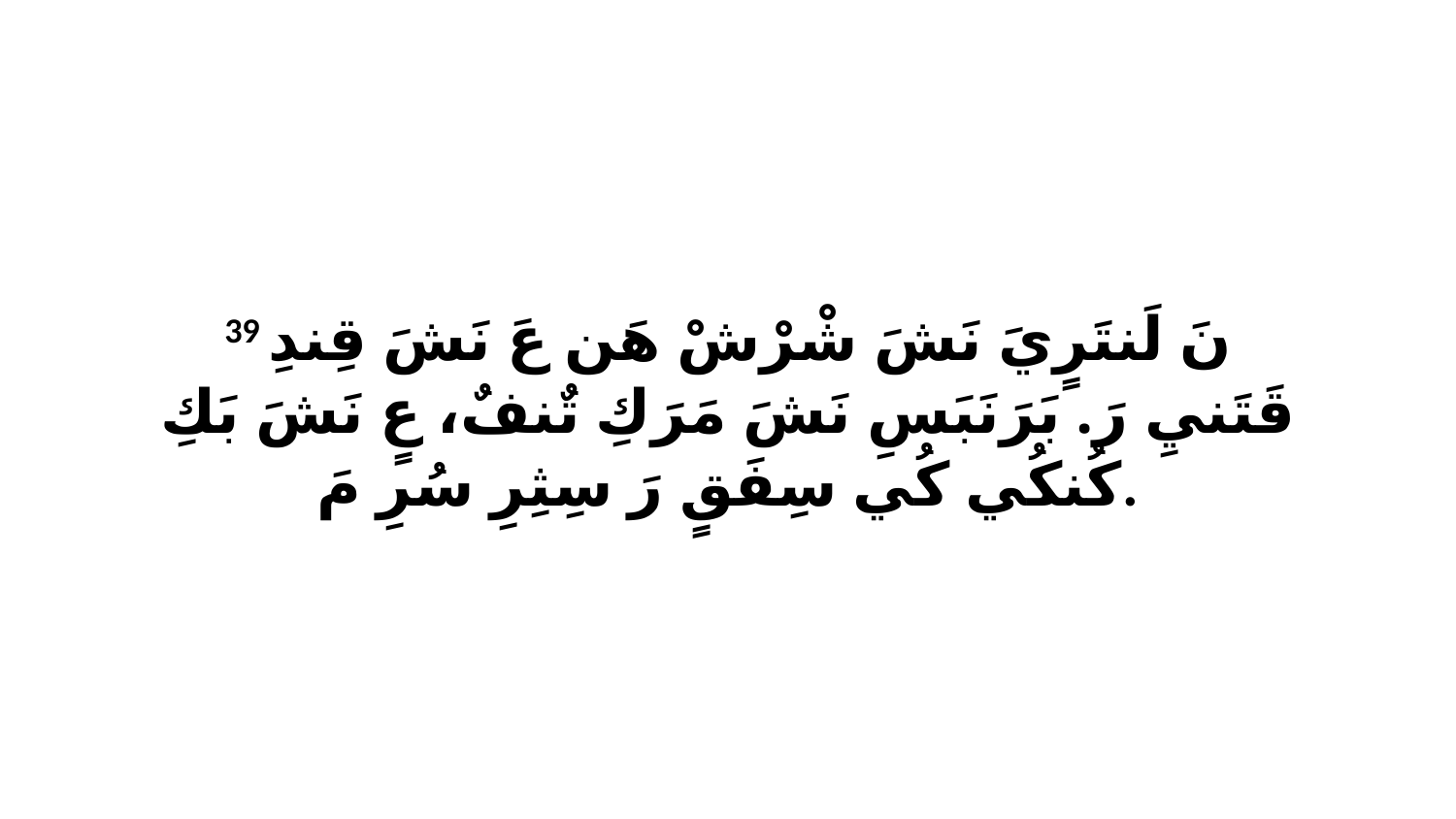

39 نَ لَنتَرٍيَ نَشَ شْرْشْ هَن عَ نَشَ قِندِ قَتَنيِ رَ. بَرَنَبَسِ نَشَ مَرَكِ تٌنفٌ، عٍ نَشَ بَكِ كُنكُي كُي سِفَقٍ رَ سِثِرِ سُرِ مَ.